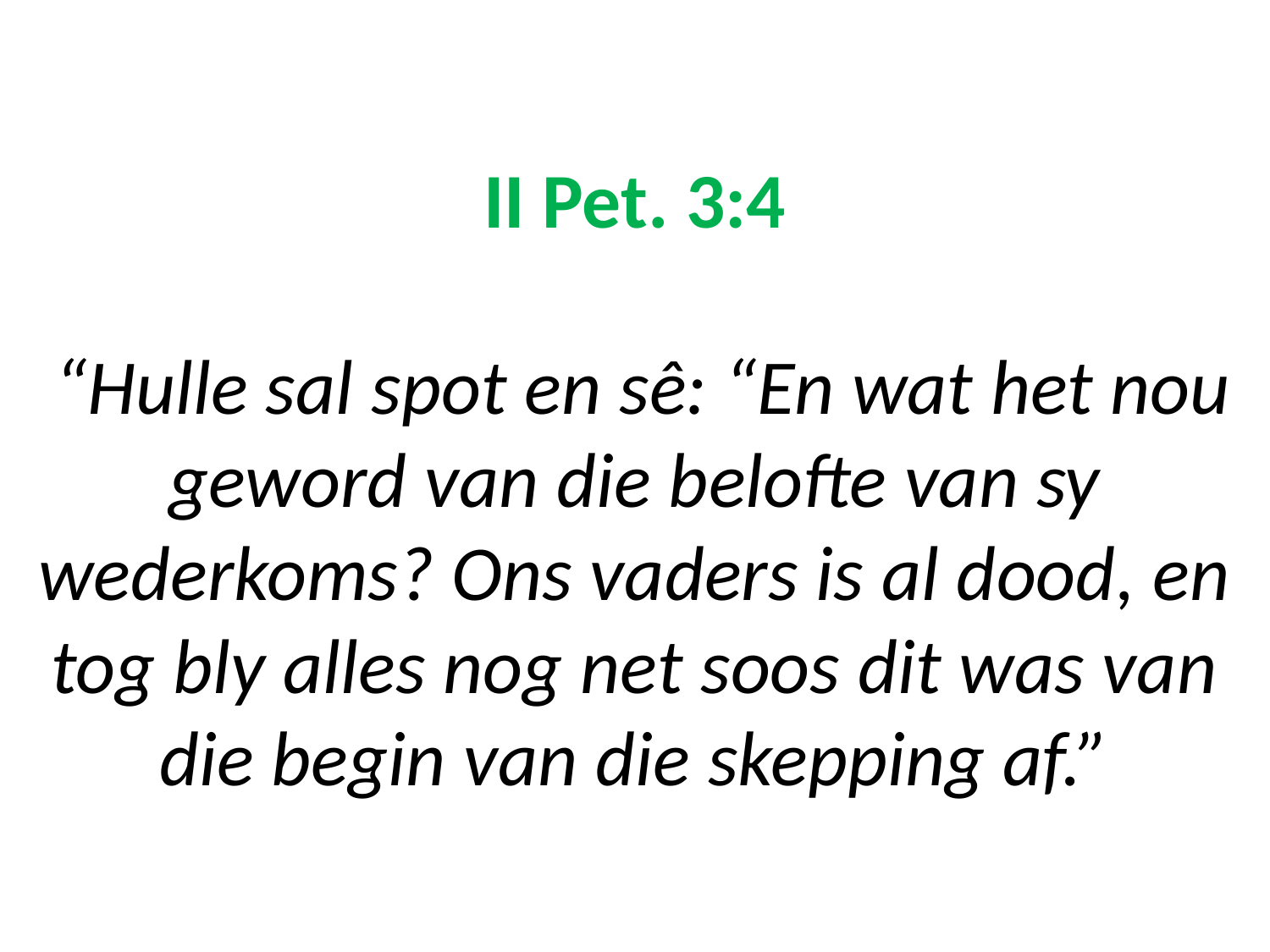

# II Pet. 3:4 “Hulle sal spot en sê: “En wat het nou geword van die belofte van sy wederkoms? Ons vaders is al dood, en tog bly alles nog net soos dit was van die begin van die skepping af.”